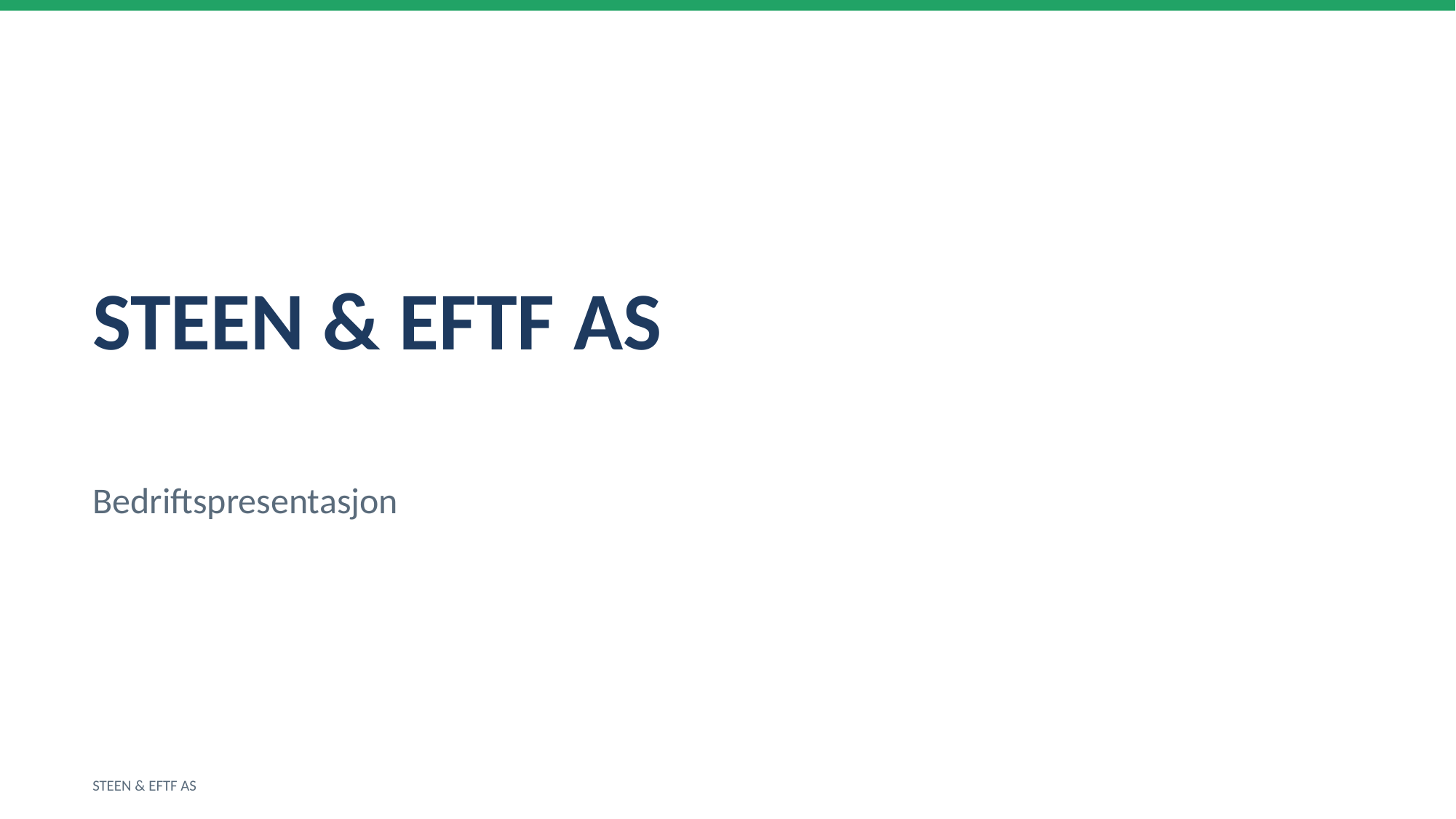

STEEN & EFTF AS
Bedriftspresentasjon
STEEN & EFTF AS